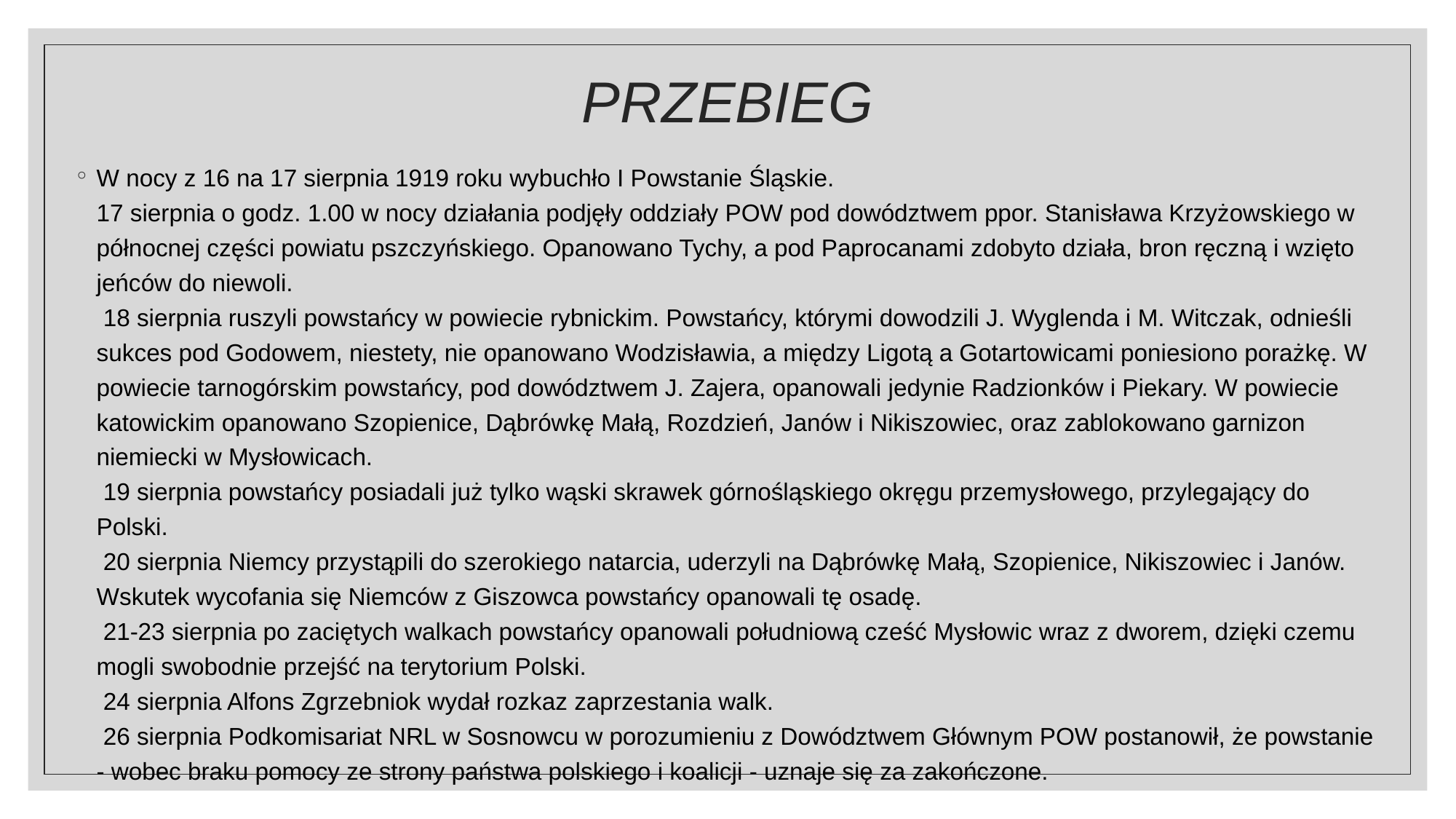

# PRZEBIEG
W nocy z 16 na 17 sierpnia 1919 roku wybuchło I Powstanie Śląskie.
17 sierpnia o godz. 1.00 w nocy działania podjęły oddziały POW pod dowództwem ppor. Stanisława Krzyżowskiego w północnej części powiatu pszczyńskiego. Opanowano Tychy, a pod Paprocanami zdobyto działa, bron ręczną i wzięto jeńców do niewoli.
 18 sierpnia ruszyli powstańcy w powiecie rybnickim. Powstańcy, którymi dowodzili J. Wyglenda i M. Witczak, odnieśli sukces pod Godowem, niestety, nie opanowano Wodzisławia, a między Ligotą a Gotartowicami poniesiono porażkę. W powiecie tarnogórskim powstańcy, pod dowództwem J. Zajera, opanowali jedynie Radzionków i Piekary. W powiecie katowickim opanowano Szopienice, Dąbrówkę Małą, Rozdzień, Janów i Nikiszowiec, oraz zablokowano garnizon niemiecki w Mysłowicach.
 19 sierpnia powstańcy posiadali już tylko wąski skrawek górnośląskiego okręgu przemysłowego, przylegający do Polski.
 20 sierpnia Niemcy przystąpili do szerokiego natarcia, uderzyli na Dąbrówkę Małą, Szopienice, Nikiszowiec i Janów. Wskutek wycofania się Niemców z Giszowca powstańcy opanowali tę osadę.
 21-23 sierpnia po zaciętych walkach powstańcy opanowali południową cześć Mysłowic wraz z dworem, dzięki czemu mogli swobodnie przejść na terytorium Polski.
 24 sierpnia Alfons Zgrzebniok wydał rozkaz zaprzestania walk.
 26 sierpnia Podkomisariat NRL w Sosnowcu w porozumieniu z Dowództwem Głównym POW postanowił, że powstanie - wobec braku pomocy ze strony państwa polskiego i koalicji - uznaje się za zakończone.